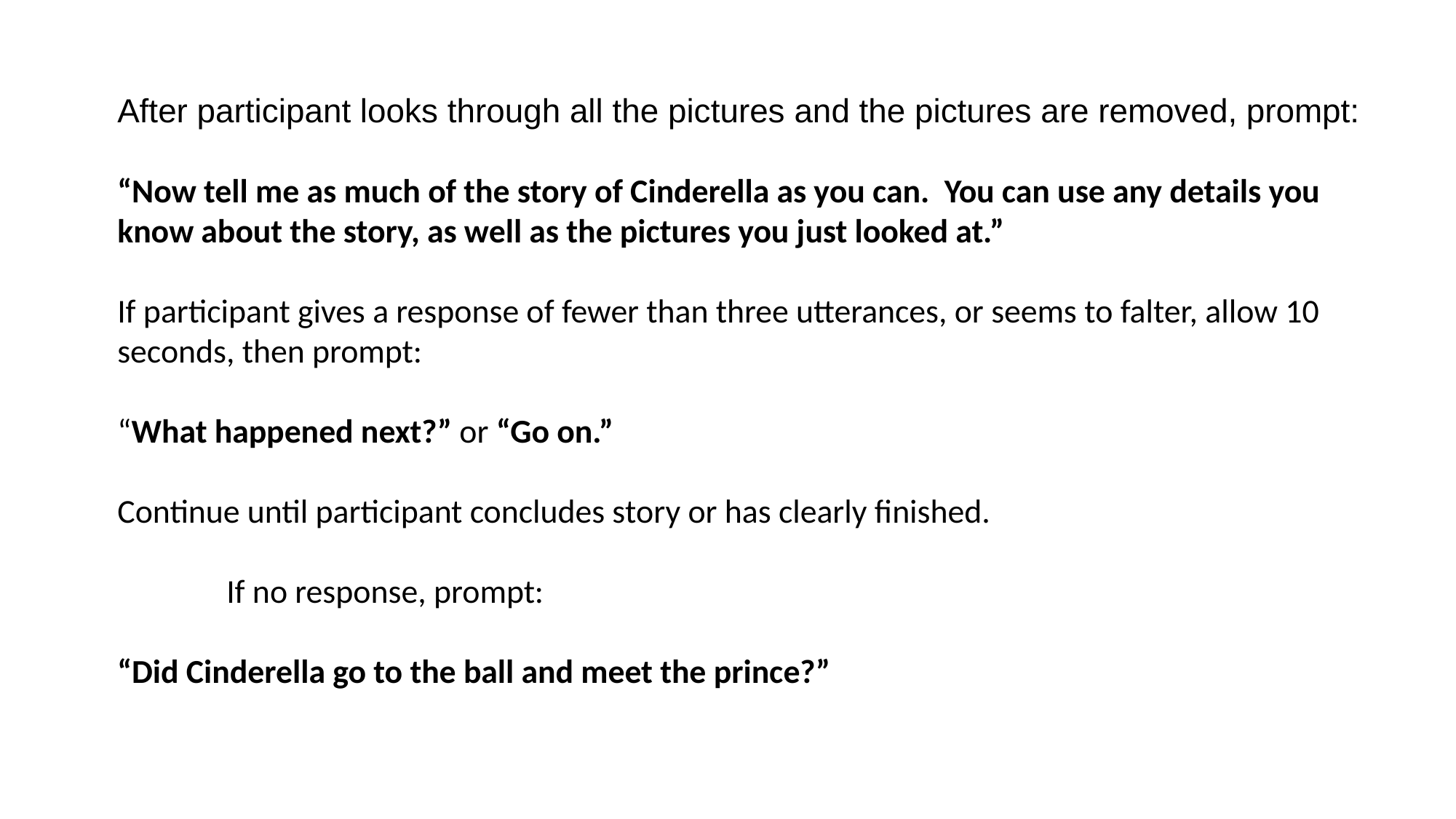

After participant looks through all the pictures and the pictures are removed, prompt:

“Now tell me as much of the story of Cinderella as you can.  You can use any details you know about the story, as well as the pictures you just looked at.”

If participant gives a response of fewer than three utterances, or seems to falter, allow 10 seconds, then prompt:

“What happened next?” or “Go on.”

Continue until participant concludes story or has clearly finished.

	If no response, prompt:

“Did Cinderella go to the ball and meet the prince?”